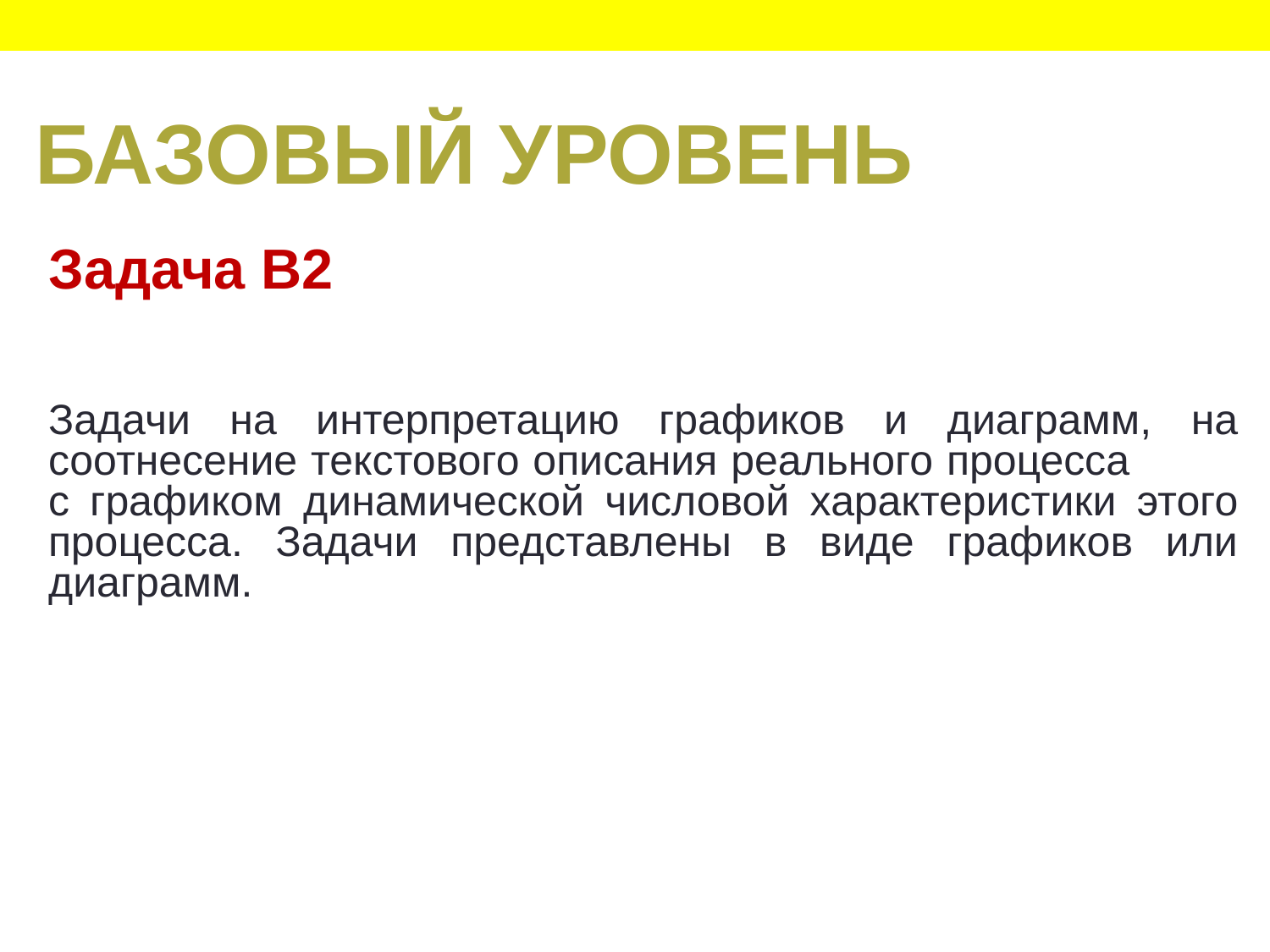

БАЗОВЫЙ УРОВЕНЬ
Задача В2
Задачи на интерпретацию графиков и диаграмм, на соотнесение текстового описания реального процесса         с графиком динамической числовой характеристики этого процесса. Задачи представлены в виде графиков или диаграмм.